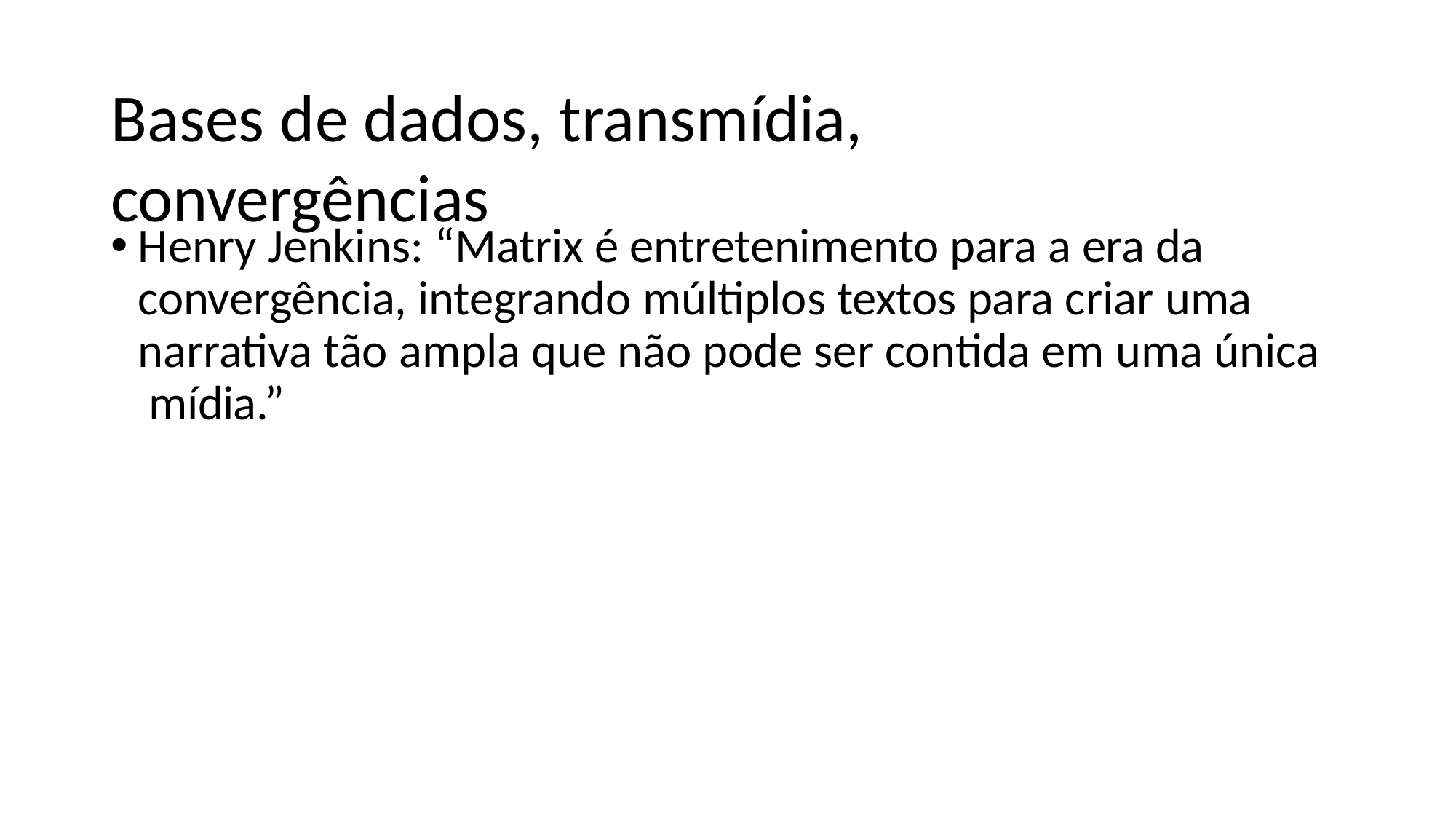

# Bases de dados, transmídia, convergências
Henry Jenkins: “Matrix é entretenimento para a era da  convergência, integrando múltiplos textos para criar uma  narrativa tão ampla que não pode ser contida em uma única  mídia.”